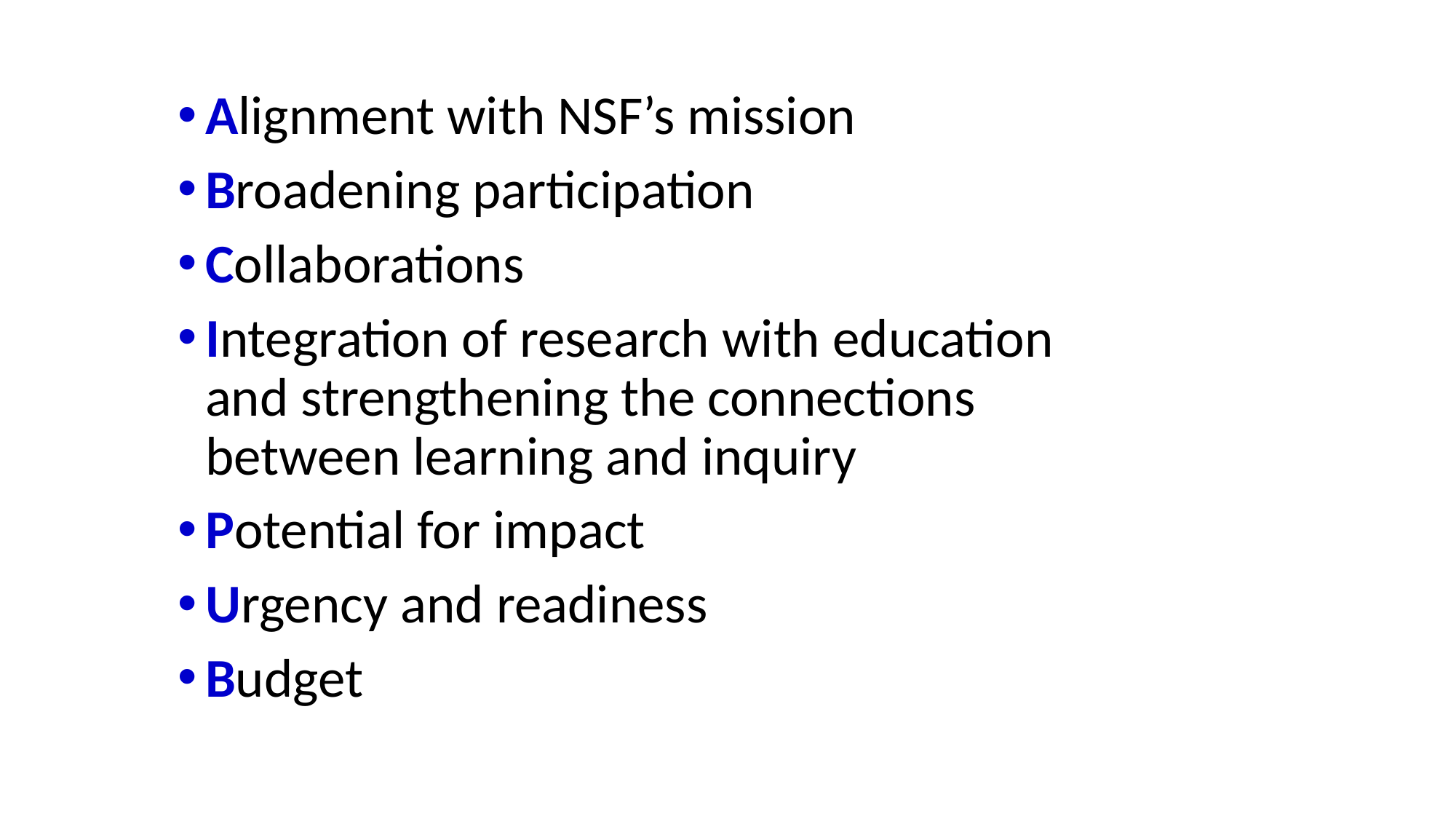

Alignment with NSF’s mission
Broadening participation
Collaborations
Integration of research with education and strengthening the connections between learning and inquiry
Potential for impact
Urgency and readiness
Budget